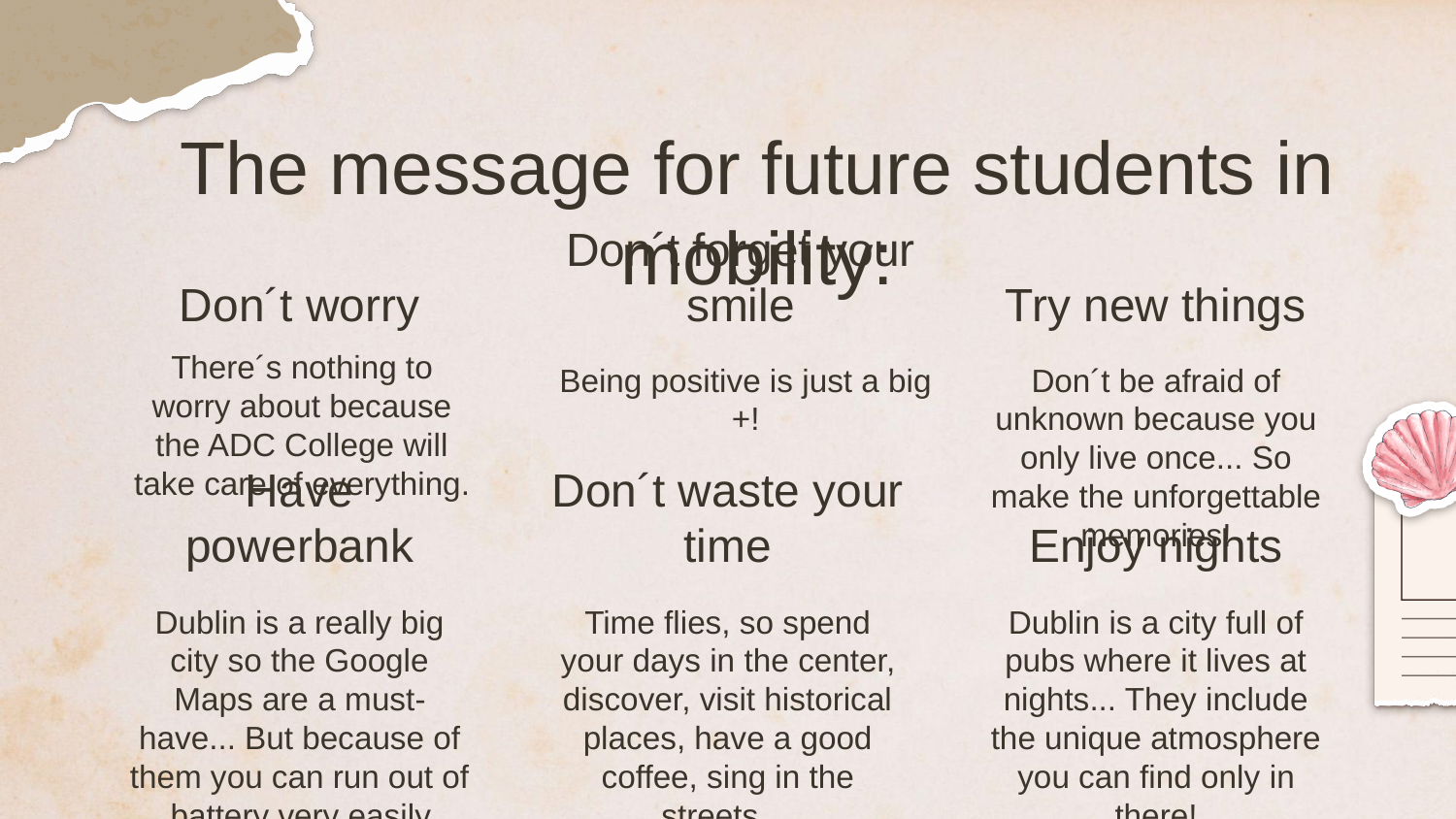

# The message for future students in mobility:
Don´t worry
Don´t forget your smile
Try new things
There´s nothing to worry about because the ADC College will take care of everything.
Being positive is just a big +!
Don´t be afraid of unknown because you only live once... So make the unforgettable memories!
Have powerbank
Don´t waste your time
Enjoy nights
Dublin is a really big city so the Google Maps are a must-have... But because of them you can run out of  battery very easily.
Time flies, so spend your days in the center, discover, visit historical places, have a good coffee, sing in the streets,...
Dublin is a city full of pubs where it lives at nights... They include the unique atmosphere you can find only in there!